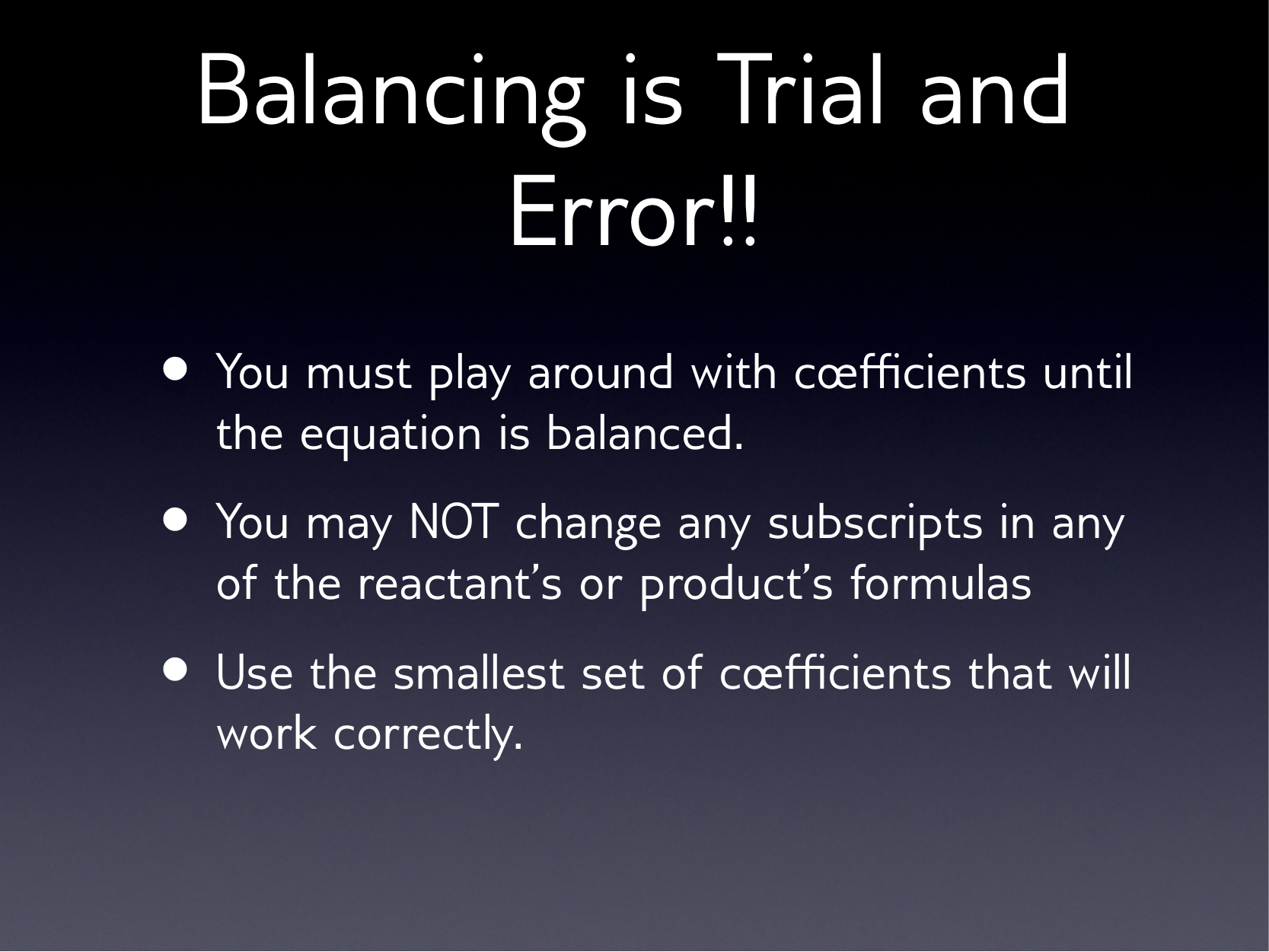

# Balancing is Trial and Error!!
You must play around with coefficients until the equation is balanced.
You may NOT change any subscripts in any of the reactant’s or product’s formulas
Use the smallest set of coefficients that will work correctly.